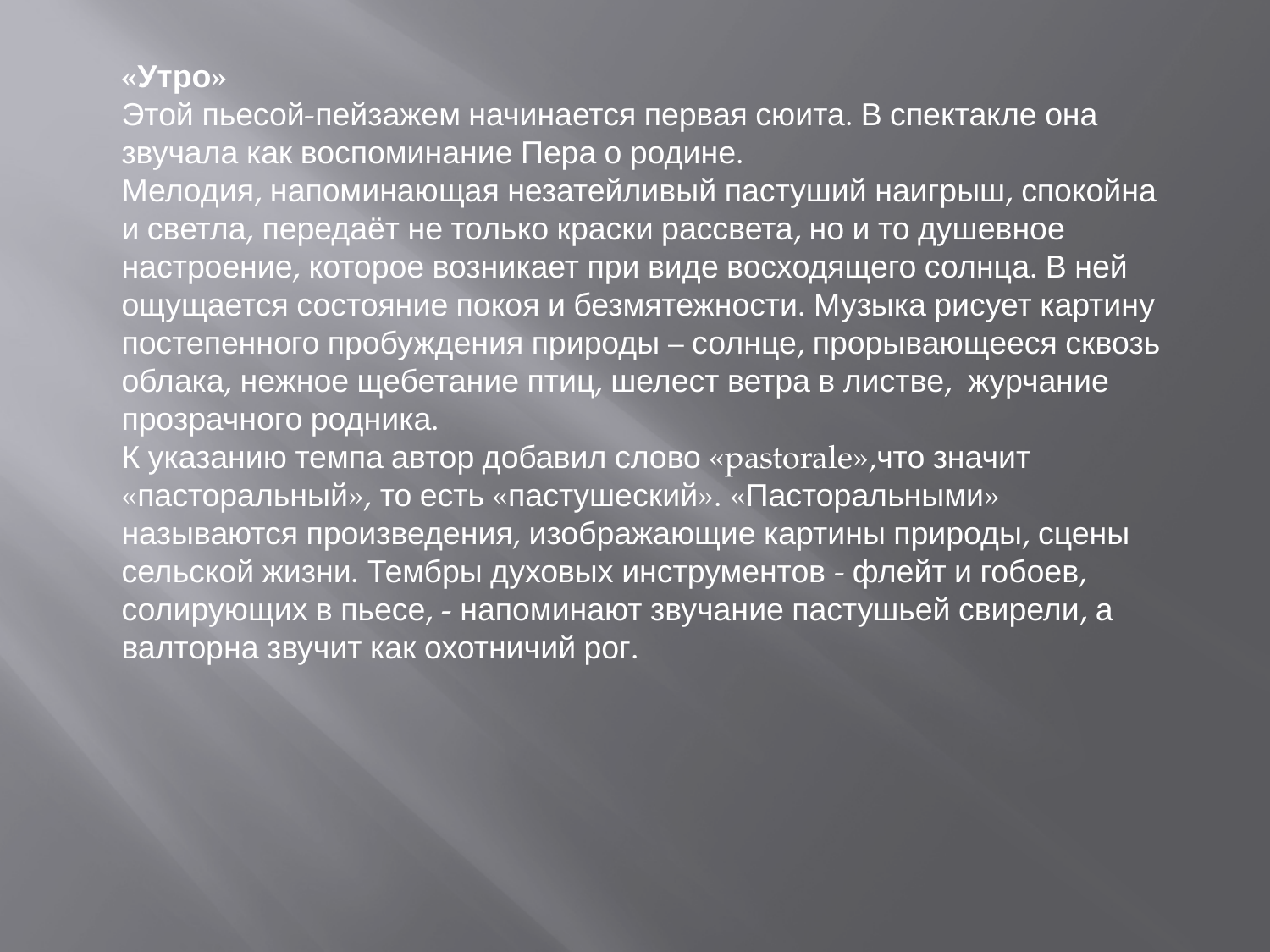

«Утро»
Этой пьесой-пейзажем начинается первая сюита. В спектакле она звучала как воспоминание Пера о родине.
Мелодия, напоминающая незатейливый пастуший наигрыш, спокойна и светла, передаёт не только краски рассвета, но и то душевное настроение, которое возникает при виде восходящего солнца. В ней ощущается состояние покоя и безмятежности. Музыка рисует картину постепенного пробуждения природы – солнце, прорывающееся сквозь облака, нежное щебетание птиц, шелест ветра в листве,  журчание прозрачного родника.
К указанию темпа автор добавил слово «pastorale»,что значит «пасторальный», то есть «пастушеский». «Пасторальными» называются произведения, изображающие картины природы, сцены сельской жизни. Тембры духовых инструментов - флейт и гобоев, солирующих в пьесе, - напоминают звучание пастушьей свирели, а валторна звучит как охотничий рог.